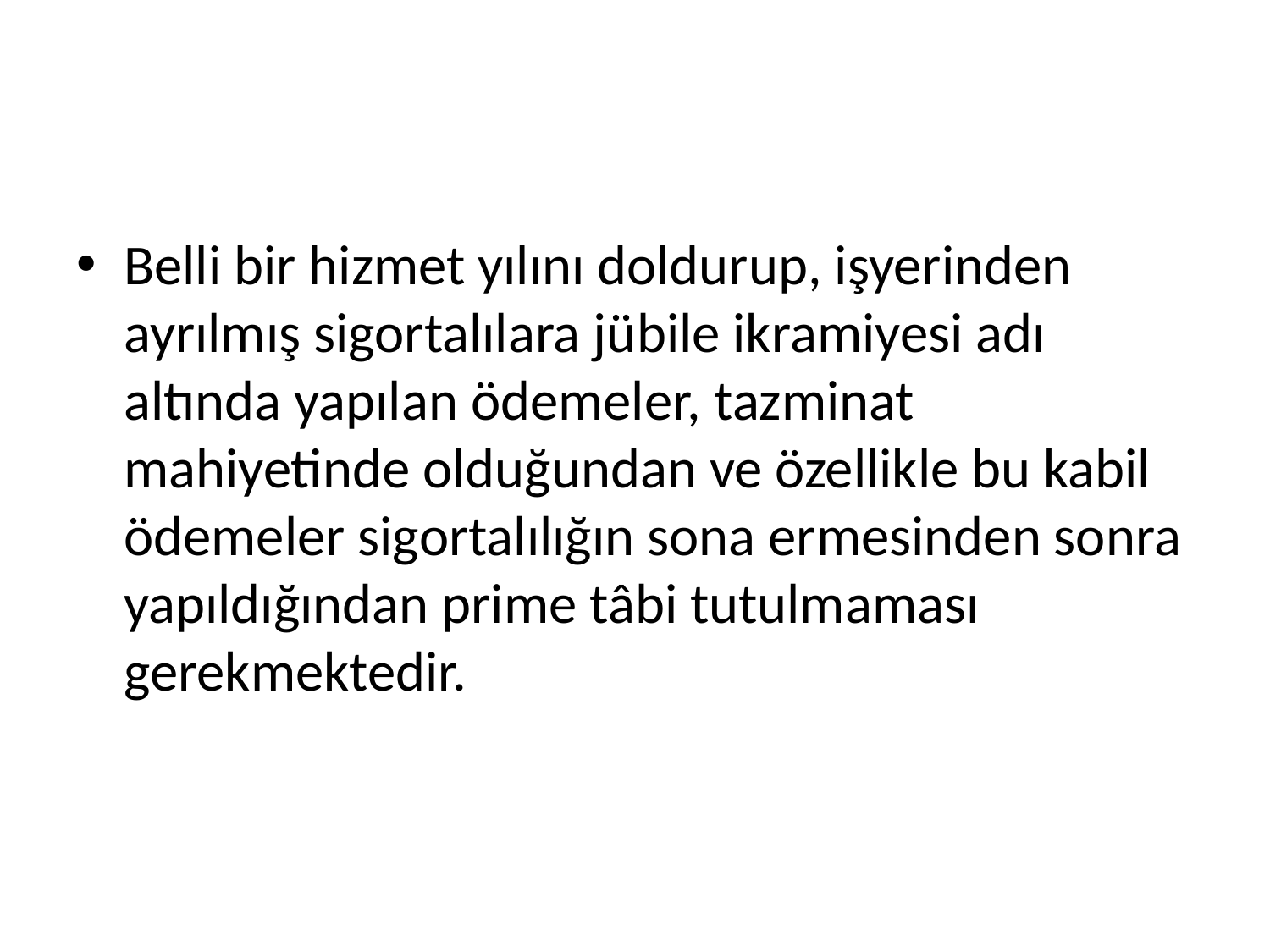

#
Belli bir hizmet yılını doldurup, işyerinden ayrılmış sigortalılara jübile ikramiyesi adı altında yapılan ödemeler, tazminat mahiyetinde olduğundan ve özellikle bu kabil ödemeler sigortalılığın sona ermesinden sonra yapıldığından prime tâbi tutulmaması gerekmektedir.